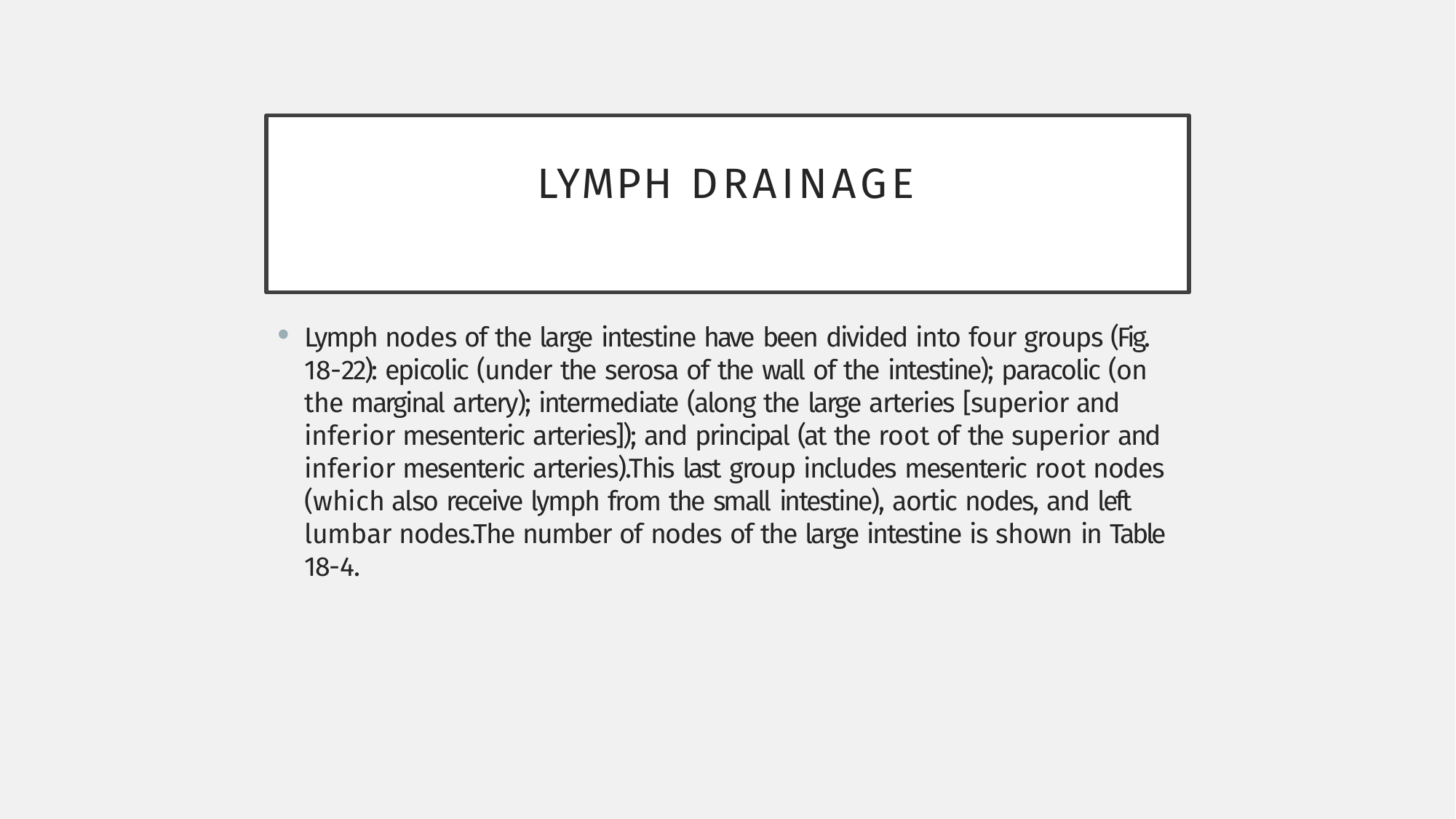

# LYMPH DRAINAGE
Lymph nodes of the large intestine have been divided into four groups (Fig. 18-22): epicolic (under the serosa of the wall of the intestine); paracolic (on the marginal artery); intermediate (along the large arteries [superior and inferior mesenteric arteries]); and principal (at the root of the superior and inferior mesenteric arteries).This last group includes mesenteric root nodes (which also receive lymph from the small intestine), aortic nodes, and left lumbar nodes.The number of nodes of the large intestine is shown in Table 18-4.